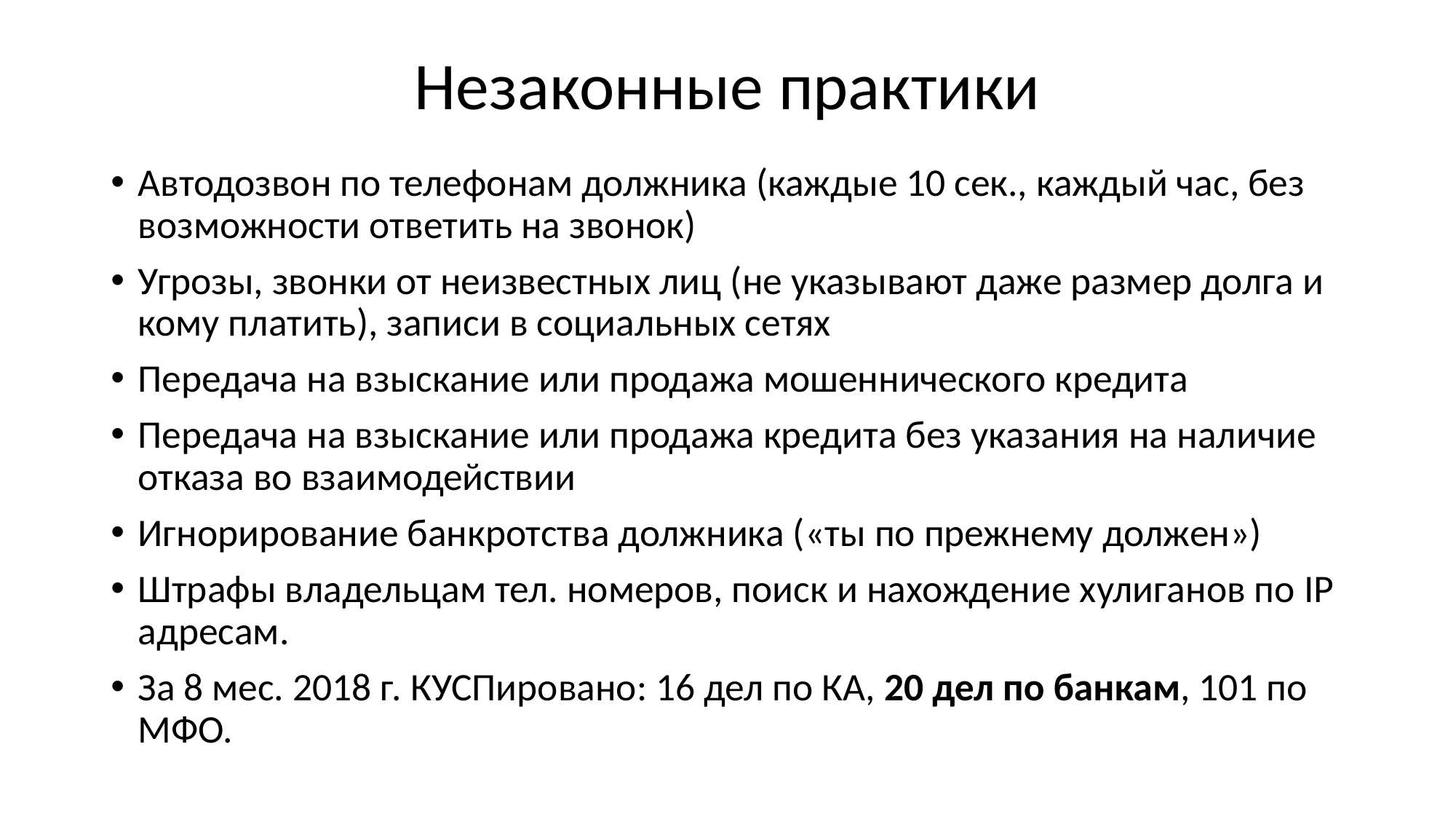

# Незаконные практики
Автодозвон по телефонам должника (каждые 10 сек., каждый час, без возможности ответить на звонок)
Угрозы, звонки от неизвестных лиц (не указывают даже размер долга и кому платить), записи в социальных сетях
Передача на взыскание или продажа мошеннического кредита
Передача на взыскание или продажа кредита без указания на наличие отказа во взаимодействии
Игнорирование банкротства должника («ты по прежнему должен»)
Штрафы владельцам тел. номеров, поиск и нахождение хулиганов по IP адресам.
За 8 мес. 2018 г. КУСПировано: 16 дел по КА, 20 дел по банкам, 101 по МФО.